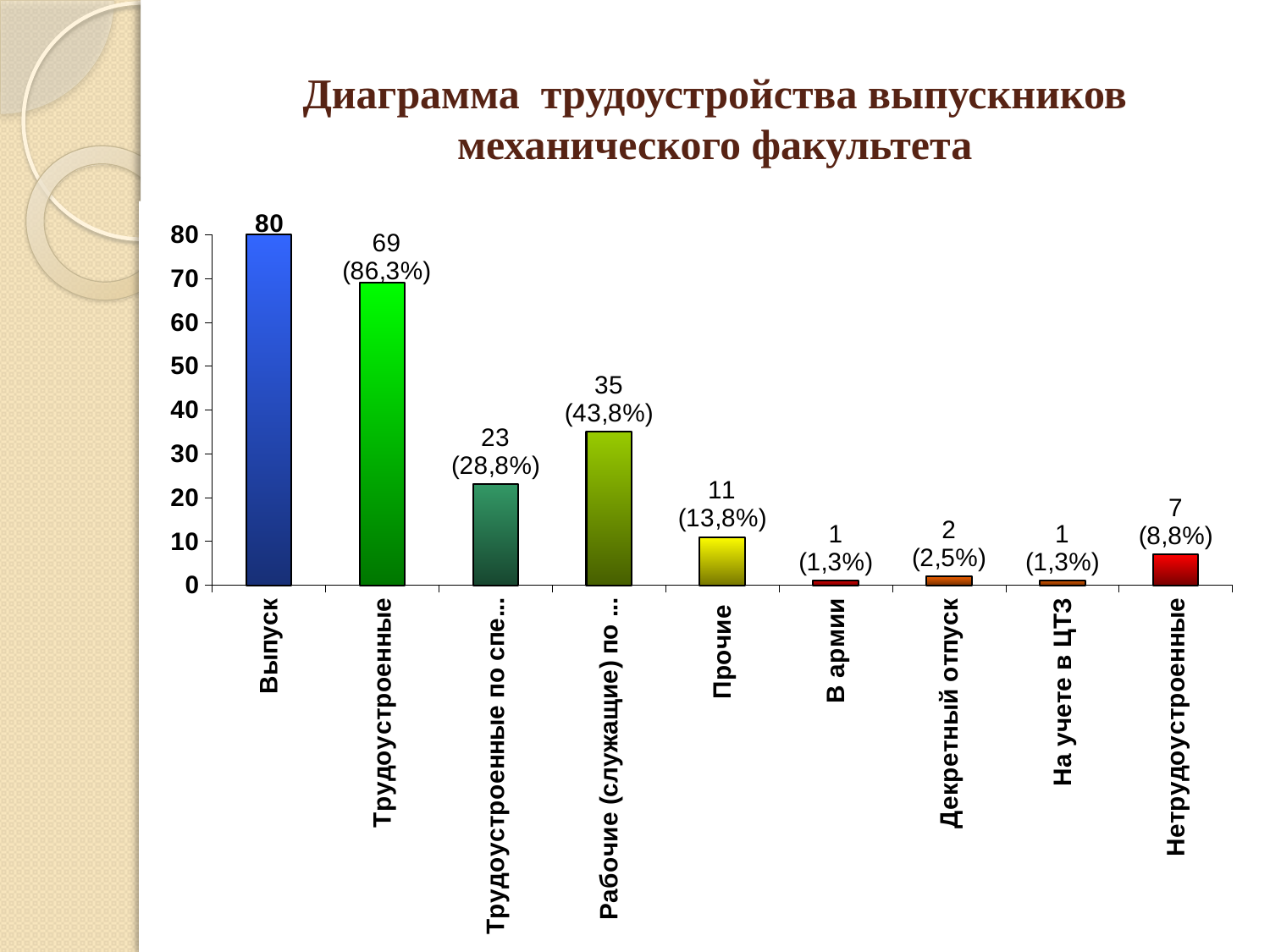

# Диаграмма  трудоустройства выпускников механического факультета

### Chart

| Category |  |
|---|---|
| Выпуск | 80.0 |
| Трудоустроенные | 69.0 |
| Трудоустроенные по специальности | 23.0 |
| Рабочие (служащие) по профилю | 35.0 |
| Прочие  | 11.0 |
| В армии | 1.0 |
| Декретный отпуск | 2.0 |
| На учете в ЦТЗ | 1.0 |
| Нетрудоустроенные | 7.0 |